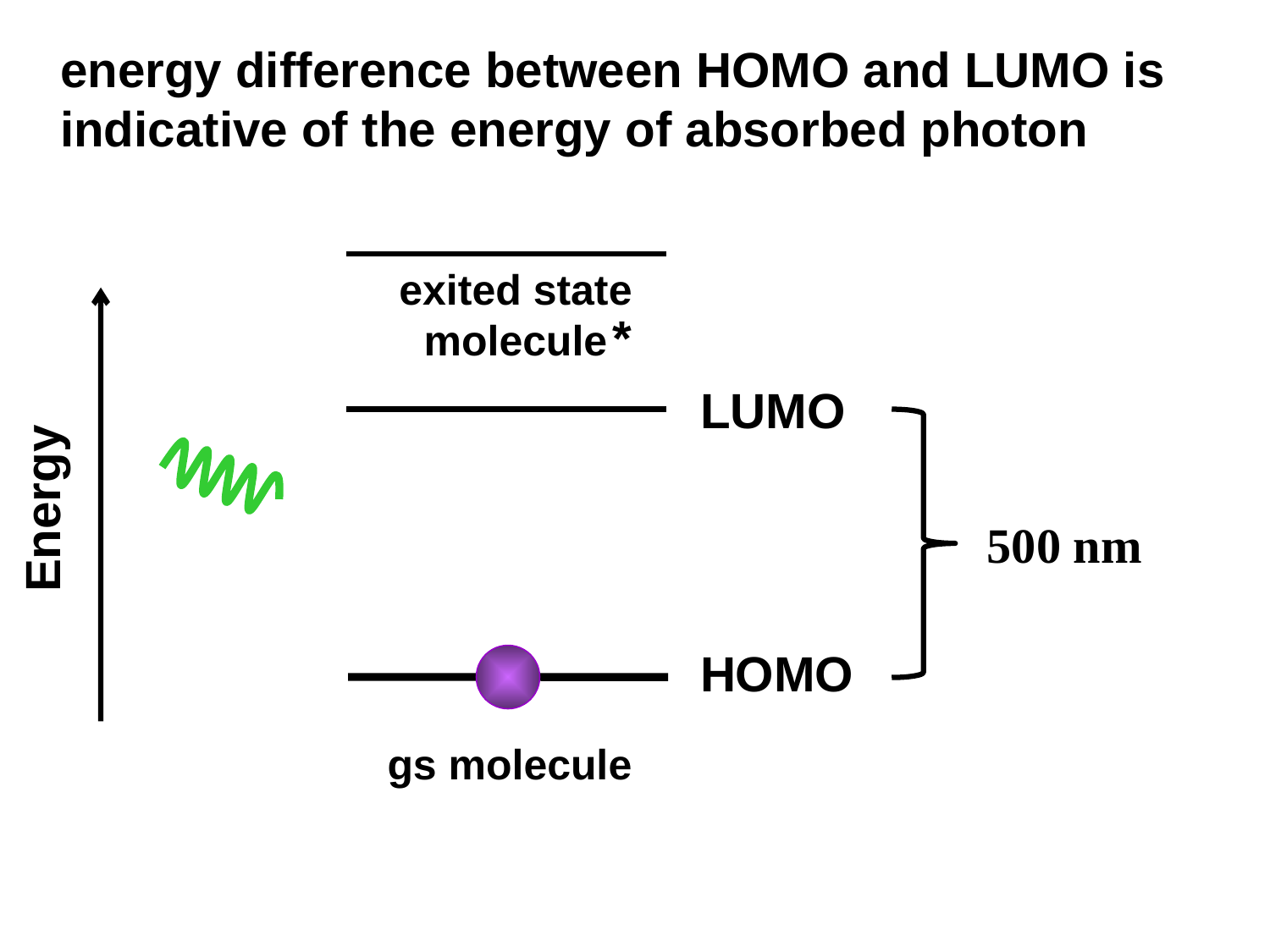

energy difference between HOMO and LUMO is indicative of the energy of absorbed photon

exited state molecule
*

Energy
LUMO

500 nm

HOMO

gs molecule